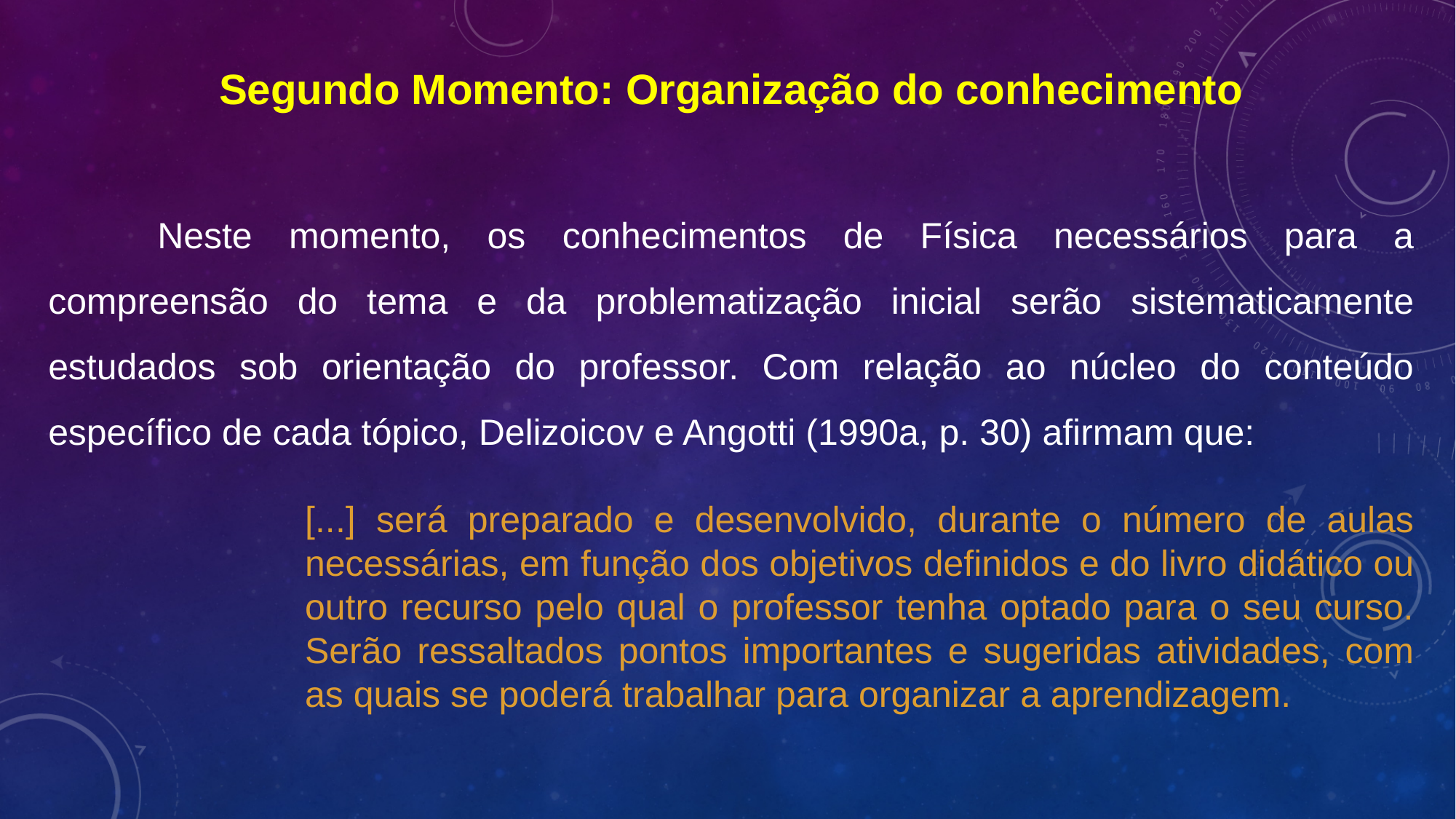

Segundo Momento: Organização do conhecimento
	Neste momento, os conhecimentos de Física necessários para a compreensão do tema e da problematização inicial serão sistematicamente estudados sob orientação do professor. Com relação ao núcleo do conteúdo específico de cada tópico, Delizoicov e Angotti (1990a, p. 30) afirmam que:

[...] será preparado e desenvolvido, durante o número de aulas necessárias, em função dos objetivos definidos e do livro didático ou outro recurso pelo qual o professor tenha optado para o seu curso. Serão ressaltados pontos importantes e sugeridas atividades, com as quais se poderá trabalhar para organizar a aprendizagem.